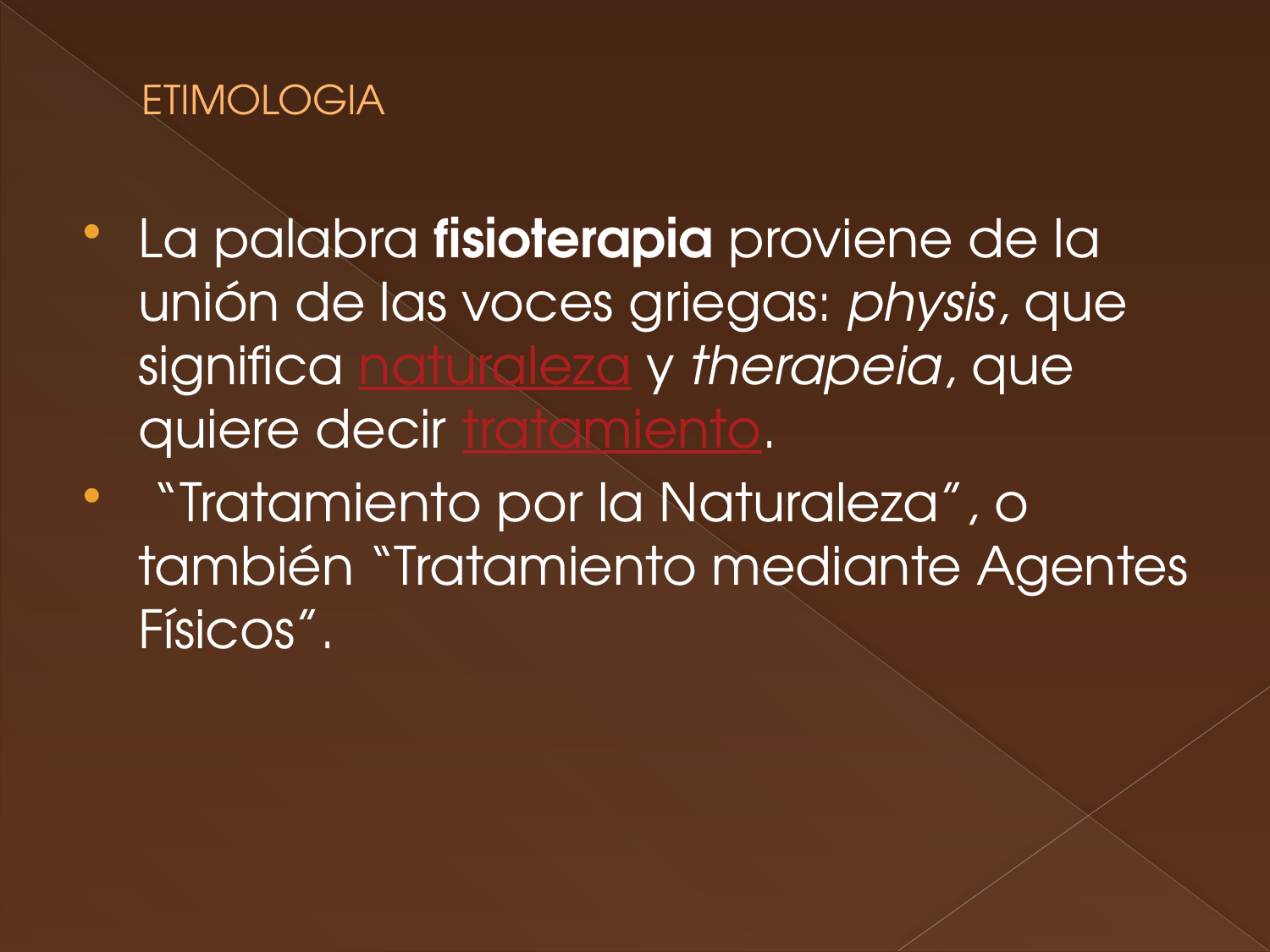

# ETIMOLOGIA
La palabra fisioterapia proviene de la unión de las voces griegas: physis, que significa naturaleza y therapeia, que quiere decir tratamiento.
 “Tratamiento por la Naturaleza”, o también “Tratamiento mediante Agentes Físicos”.